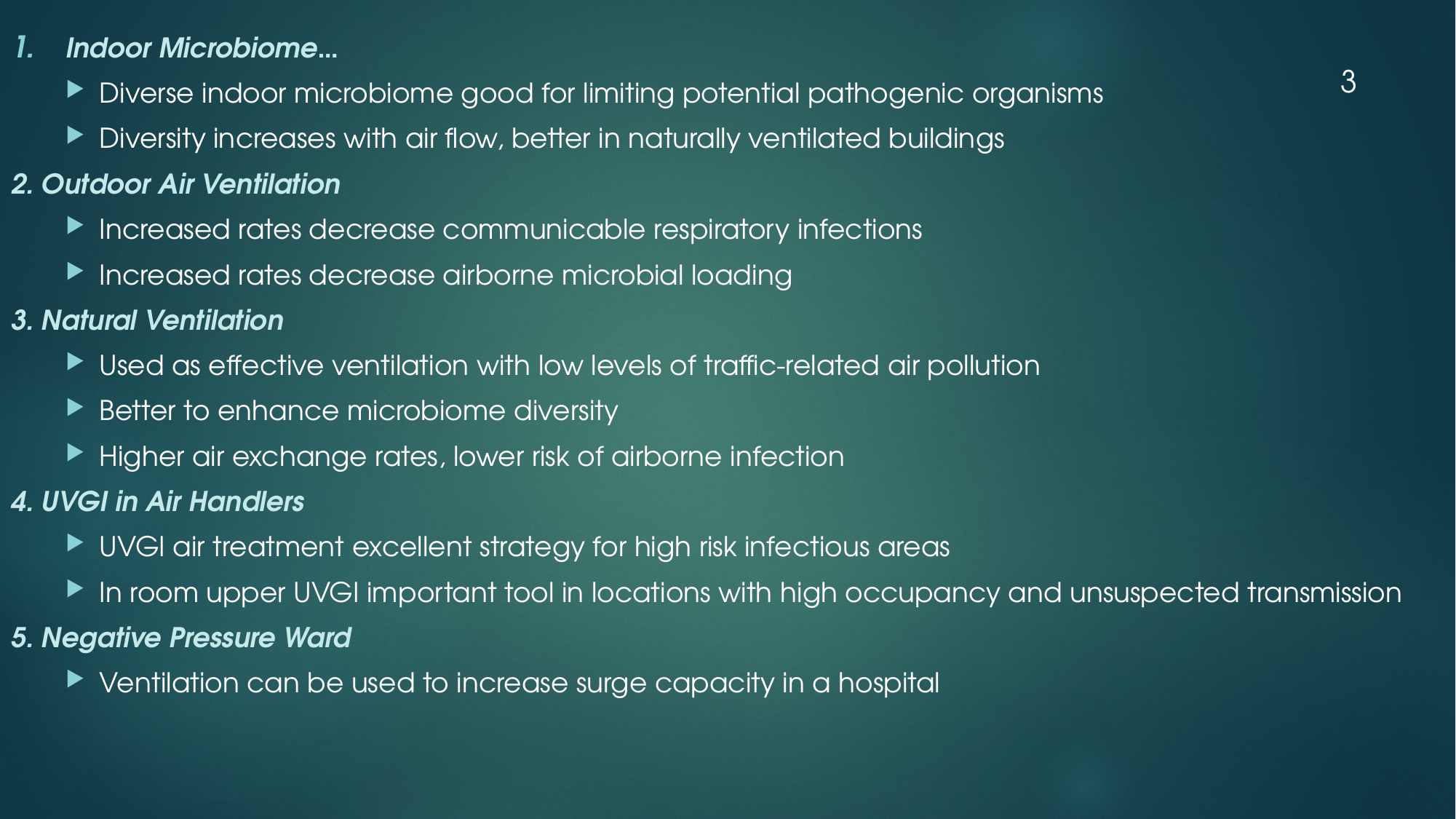

3
Indoor Microbiome…
Diverse indoor microbiome good for limiting potential pathogenic organisms
Diversity increases with air flow, better in naturally ventilated buildings
2. Outdoor Air Ventilation
Increased rates decrease communicable respiratory infections
Increased rates decrease airborne microbial loading
3. Natural Ventilation
Used as effective ventilation with low levels of traffic-related air pollution
Better to enhance microbiome diversity
Higher air exchange rates, lower risk of airborne infection
4. UVGI in Air Handlers
UVGI air treatment excellent strategy for high risk infectious areas
In room upper UVGI important tool in locations with high occupancy and unsuspected transmission
5. Negative Pressure Ward
Ventilation can be used to increase surge capacity in a hospital